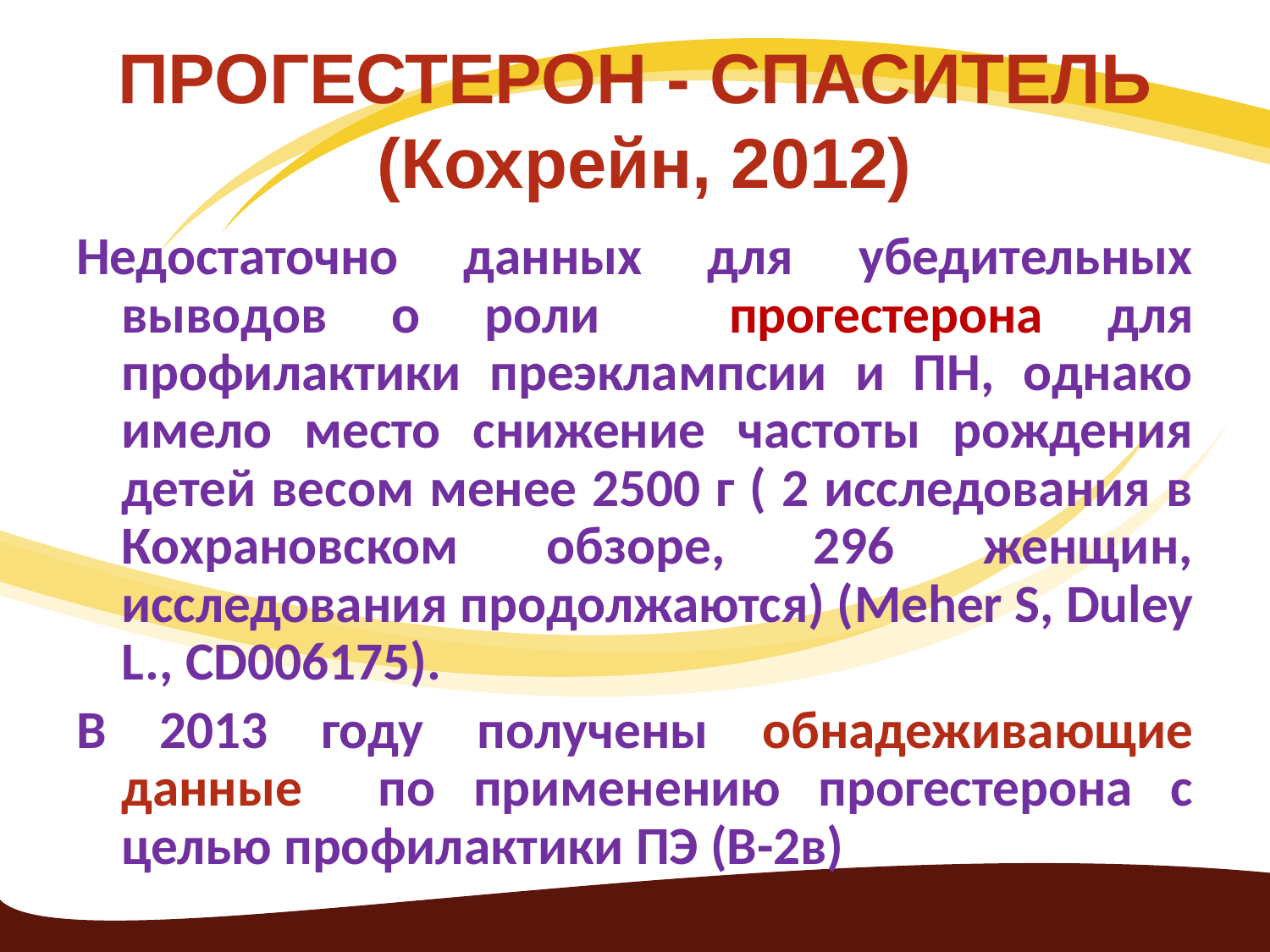

# ПРОГЕСТЕРОН - СПАСИТЕЛЬ (Кохрейн, 2012)
Недостаточно данных для убедительных выводов о роли  прогестерона для профилактики преэклампсии и ПН, однако имело место снижение частоты рождения детей весом менее 2500 г ( 2 исследования в Кохрановском обзоре, 296 женщин, исследования продолжаются) (Meher S, Duley L., CD006175).
В 2013 году получены обнадеживающие данные  по применению прогестерона с целью профилактики ПЭ (В-2в)